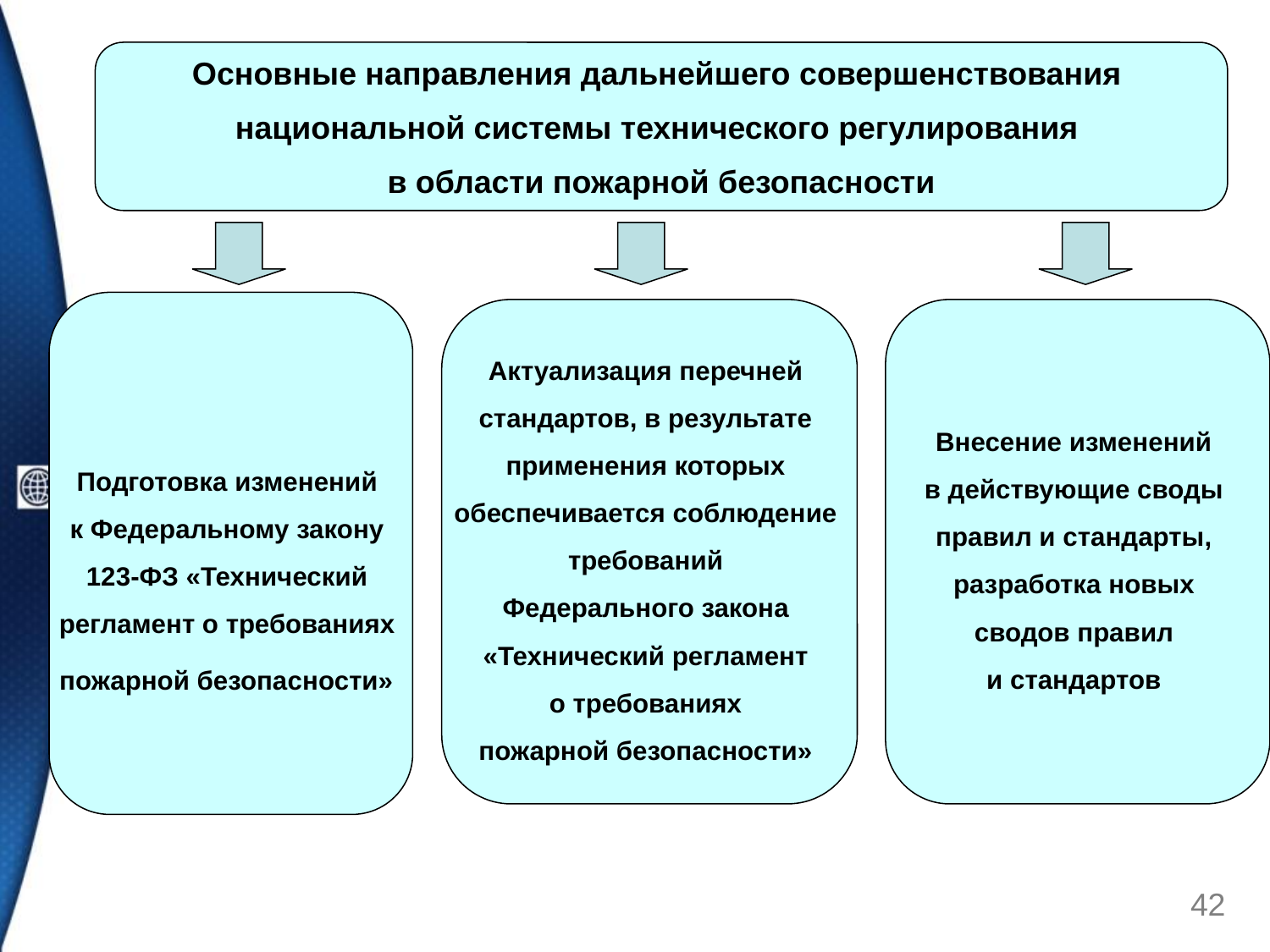

#
Основные направления дальнейшего совершенствования
национальной системы технического регулирования
в области пожарной безопасности

Подготовка изменений
к Федеральному закону
123-ФЗ «Технический
регламент о требованиях
пожарной безопасности»
Актуализация перечней
стандартов, в результате
применения которых
обеспечивается соблюдение
требований
Федерального закона
«Технический регламент
о требованиях
пожарной безопасности»
Внесение изменений
в действующие своды
правил и стандарты,
разработка новых
сводов правил
и стандартов
42